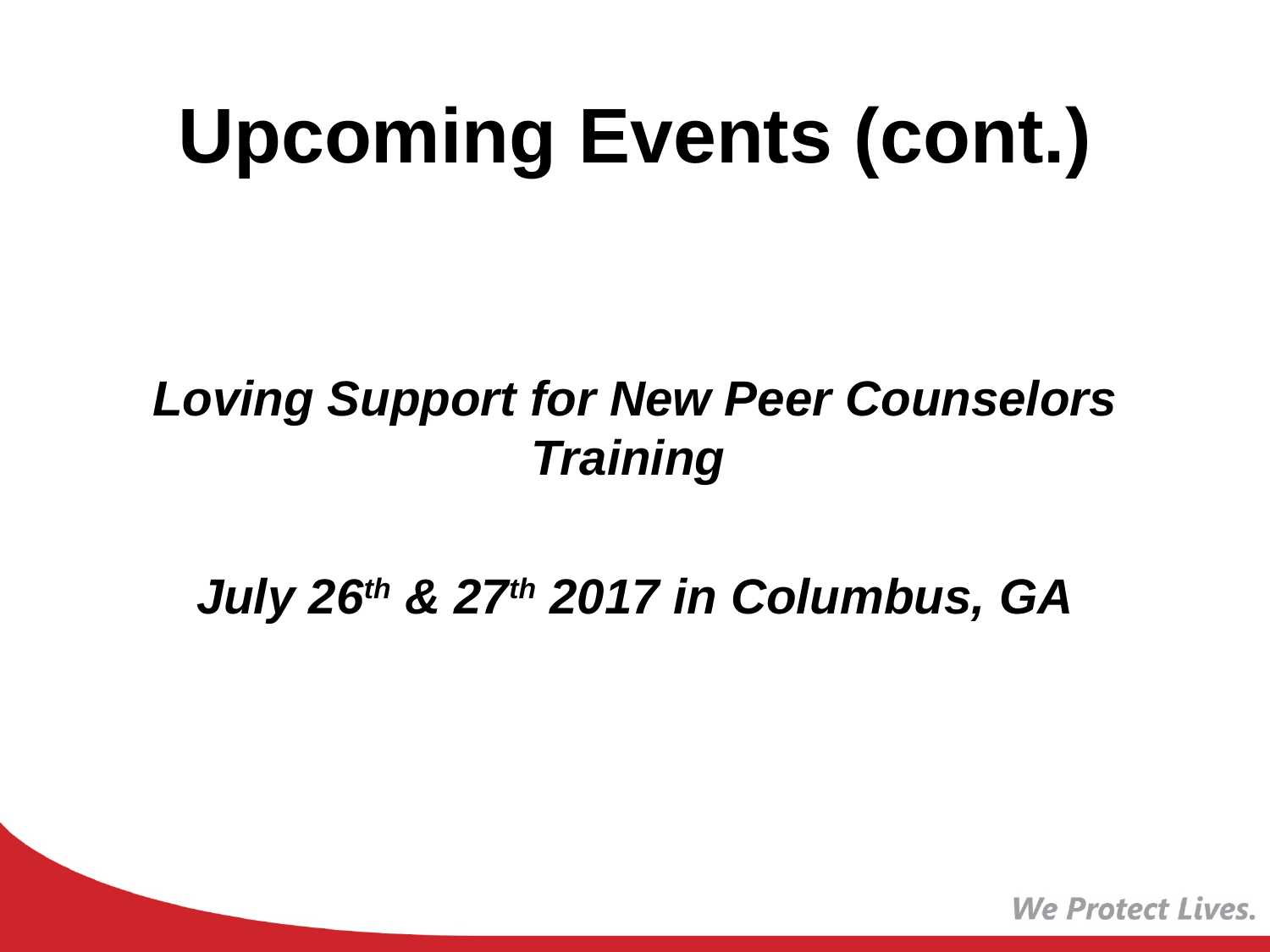

# Upcoming Events (cont.)

Loving Support for New Peer Counselors Training

July 26th & 27th 2017 in Columbus, GA